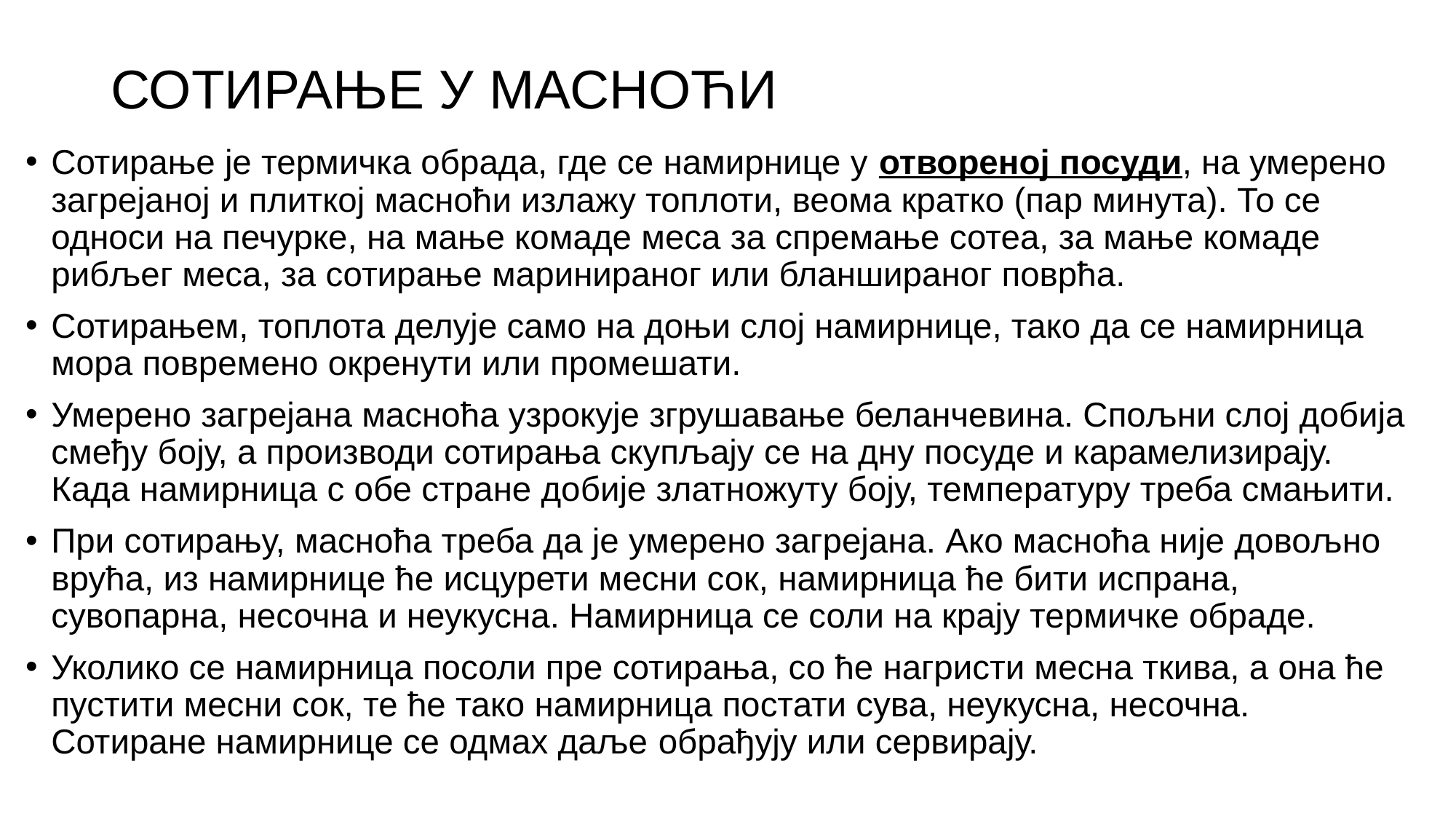

# СОТИРАЊЕ У МАСНОЋИ
Сотирање је термичка обрада, где се намирнице у отвореној посуди, на умерено загрејаној и плиткој масноћи излажу топлоти, веома кратко (пар минута). То се односи на печурке, на мање комаде меса за спремање сотеа, за мање комаде рибљег меса, за сотирање маринираног или бланшираног поврћа.
Сотирањем, топлота делује само на доњи слој намирнице, тако да се намирница мора повремено окренути или промешати.
Умерено загрејана масноћа узрокује згрушавање беланчевина. Спољни слој добија смеђу боју, а производи сотирања скупљају се на дну посуде и карамелизирају. Када намирница с обе стране добије златножуту боју, температуру треба смањити.
При сотирању, масноћа треба да је умерено загрејана. Ако масноћа није довољно врућа, из намирнице ће исцурети месни сок, намирница ће бити испрана, сувопарна, несочна и неукусна. Намирница се соли на крају термичке обраде.
Уколико се намирница посоли пре сотирања, со ће нагристи месна ткива, а она ће пустити месни сок, те ће тако намирница постати сува, неукусна, несочна. Сотиране намирнице се одмах даље обрађују или сервирају.